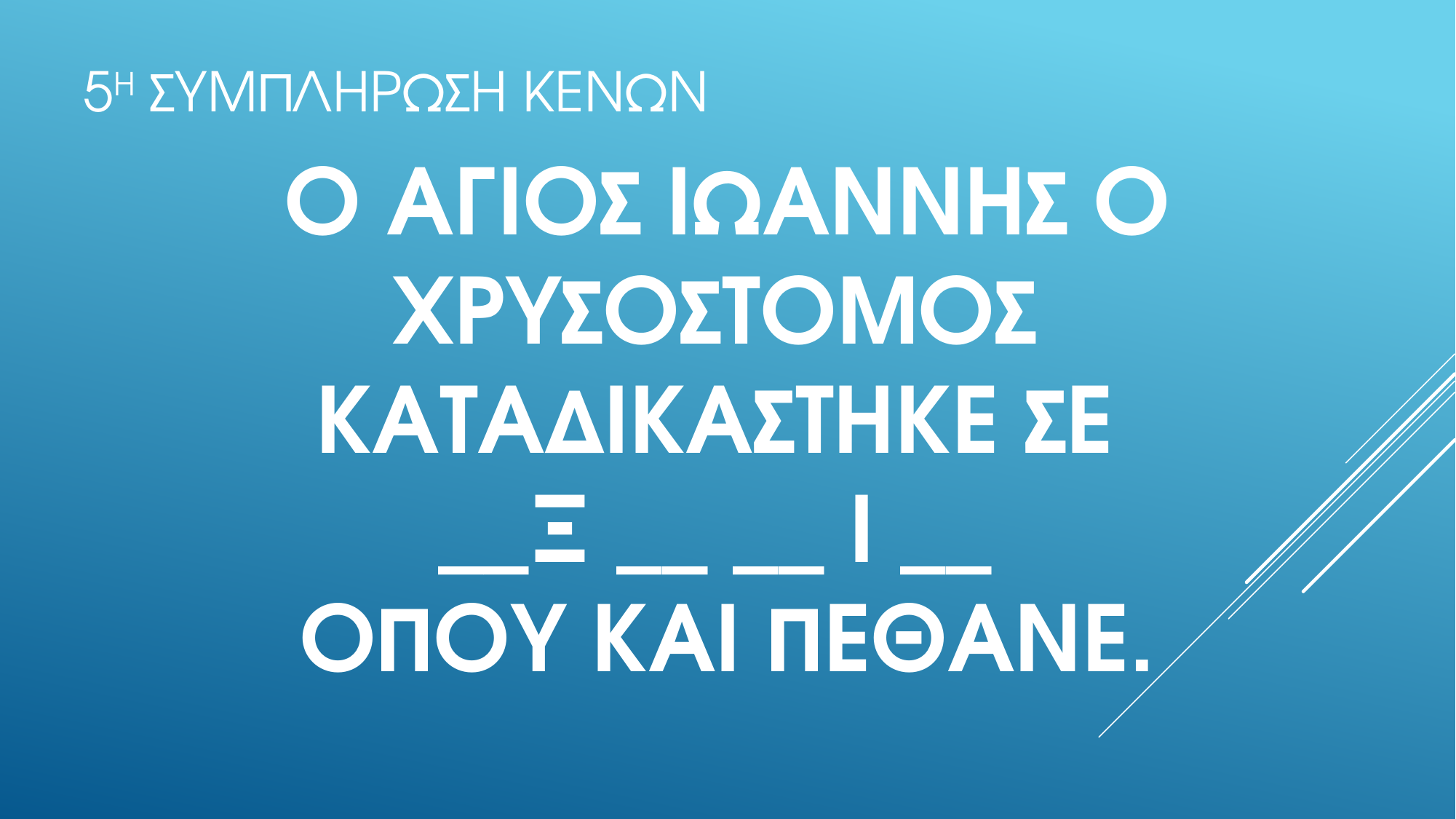

5Η ΣΥΜΠΛΗΡΩΣΗ ΚΕΝΩΝ
Ο ΑΓΙΟΣ ΙΩΑΝΝΗΣ Ο ΧΡΥΣΟΣΤΟΜΟΣ  ΚΑΤΑΔΙΚΑΣΤΗΚΕ ΣΕ  __Ξ __ __ Ι __
ΟΠΟΥ ΚΑΙ ΠΕΘΑΝΕ.